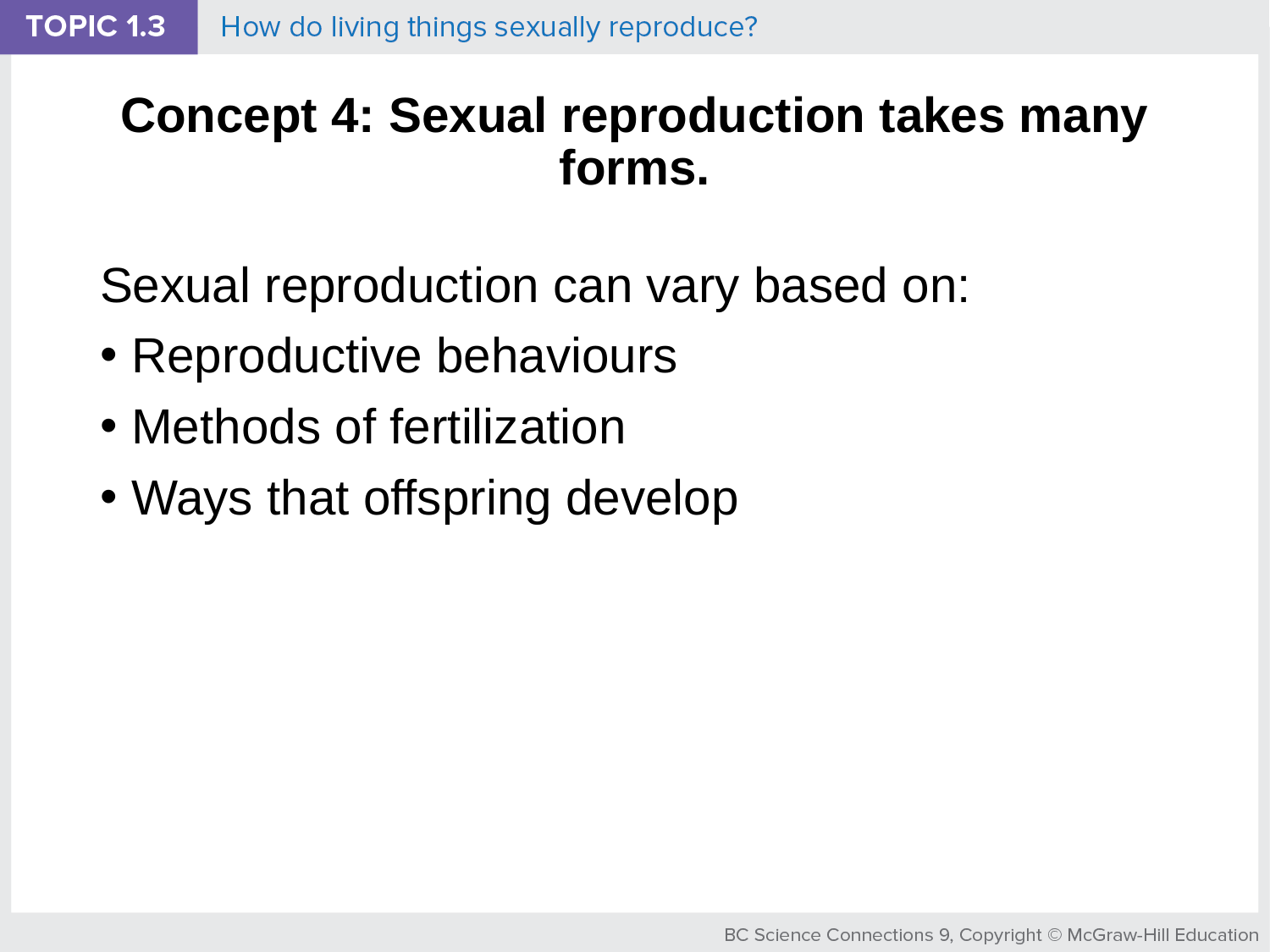

# Concept 4: Sexual reproduction takes many forms.
Sexual reproduction can vary based on:
Reproductive behaviours
Methods of fertilization
Ways that offspring develop